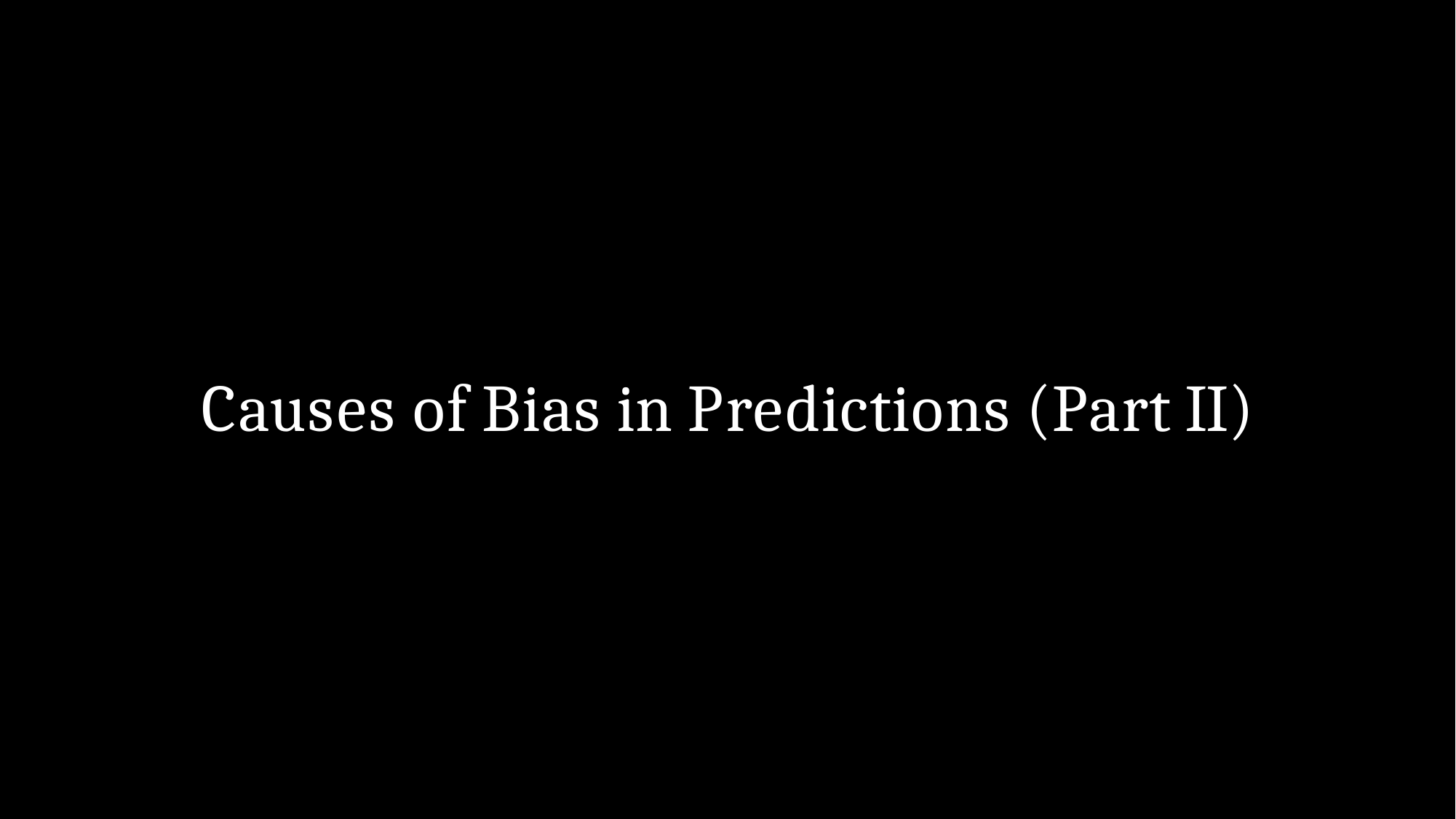

# Causes of Bias in Predictions (Part II)